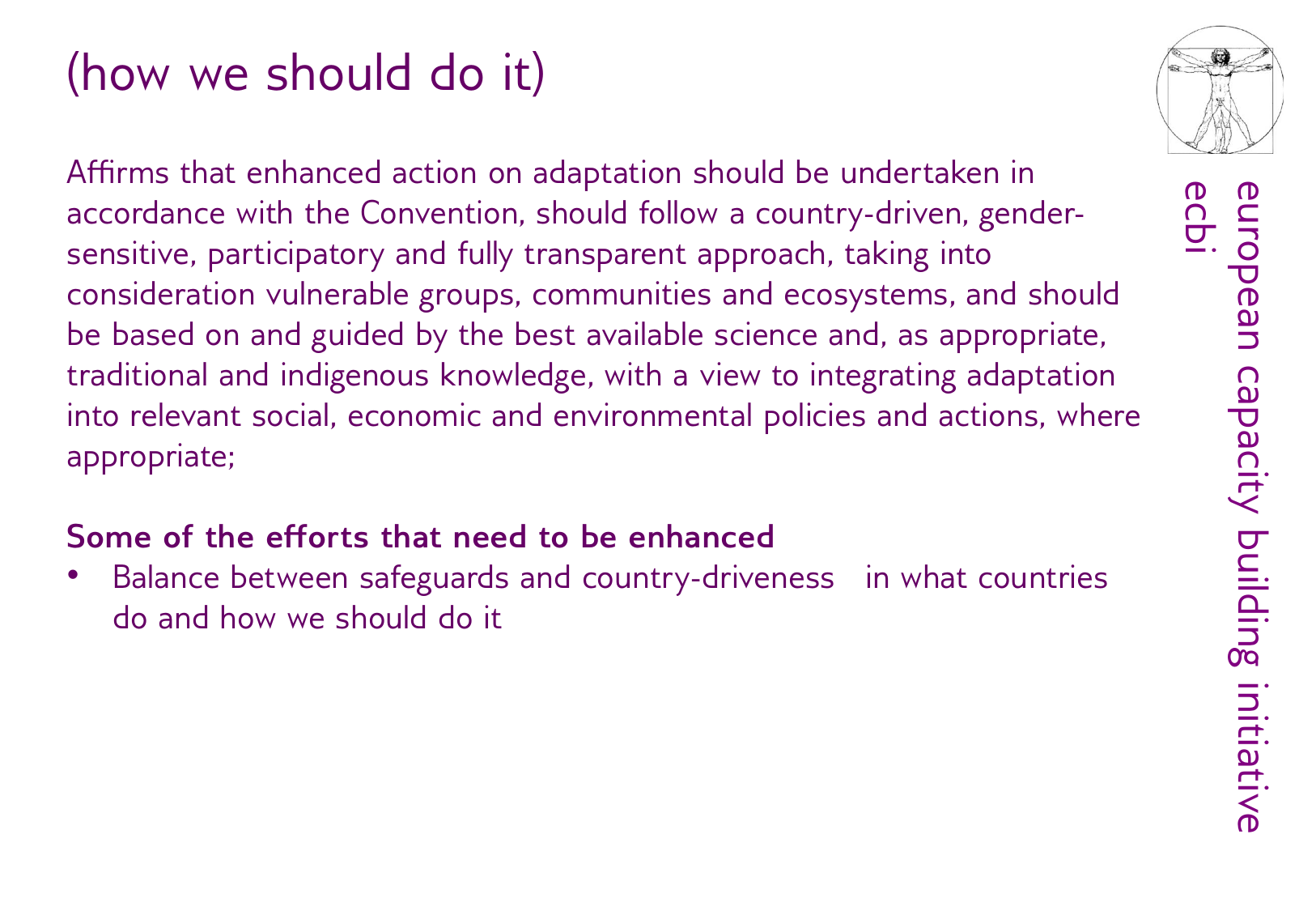

(how we should do it)

Affirms that enhanced action on adaptation should be undertaken in accordance with the Convention, should follow a country-driven, gender-sensitive, participatory and fully transparent approach, taking into consideration vulnerable groups, communities and ecosystems, and should be based on and guided by the best available science and, as appropriate, traditional and indigenous knowledge, with a view to integrating adaptation into relevant social, economic and environmental policies and actions, where appropriate;

Some of the efforts that need to be enhanced
Balance between safeguards and country-driveness   in what countries do and how we should do it